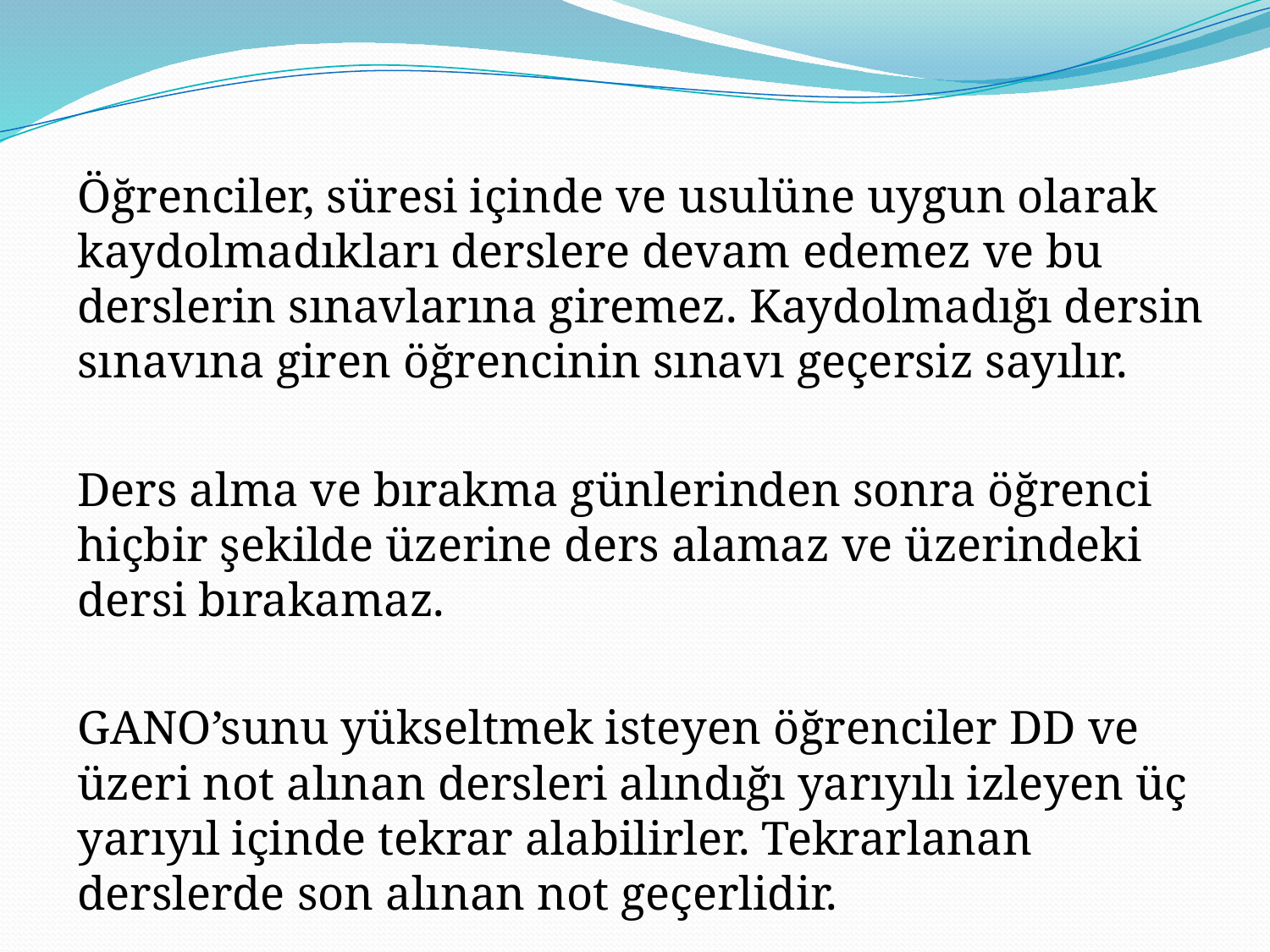

Öğrenciler, süresi içinde ve usulüne uygun olarak kaydolmadıkları derslere devam edemez ve bu derslerin sınavlarına giremez. Kaydolmadığı dersin sınavına giren öğrencinin sınavı geçersiz sayılır.

Ders alma ve bırakma günlerinden sonra öğrenci hiçbir şekilde üzerine ders alamaz ve üzerindeki dersi bırakamaz.

GANO’sunu yükseltmek isteyen öğrenciler DD ve üzeri not alınan dersleri alındığı yarıyılı izleyen üç yarıyıl içinde tekrar alabilirler. Tekrarlanan derslerde son alınan not geçerlidir.